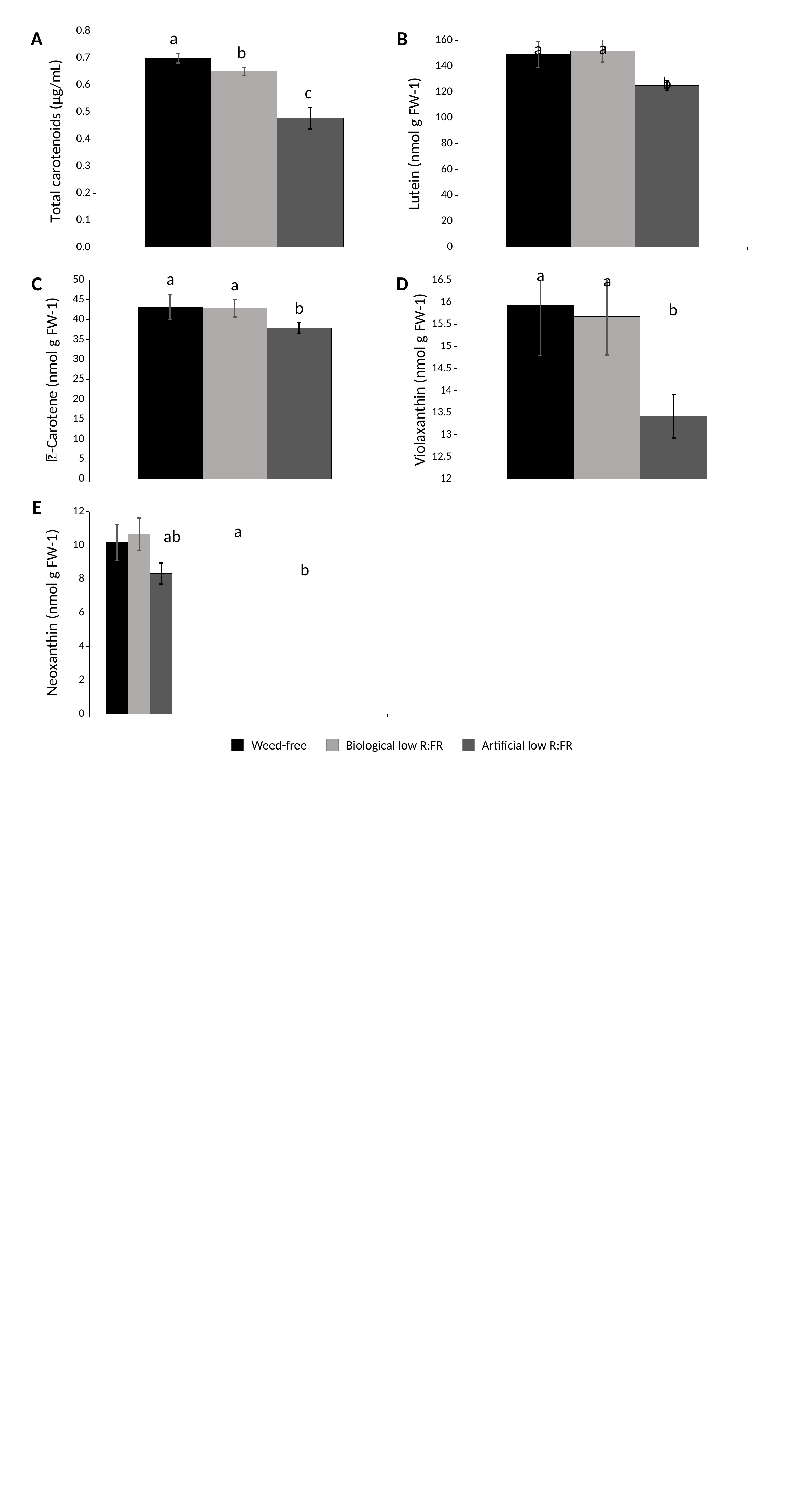

### Chart

| Category |  |  |  |
|---|---|---|---|
B
A

### Chart

| Category |  |  |  |
|---|---|---|---|
b
c
C
D

### Chart

| Category |  |  |  |
|---|---|---|---|
E

[unsupported chart]

Weed-free
Biological low R:FR
Artificial low R:FR

a
a
a
b
a

### Chart

| Category |  |  |  |
|---|---|---|---|
a
a
a
b
b
a
ab
b